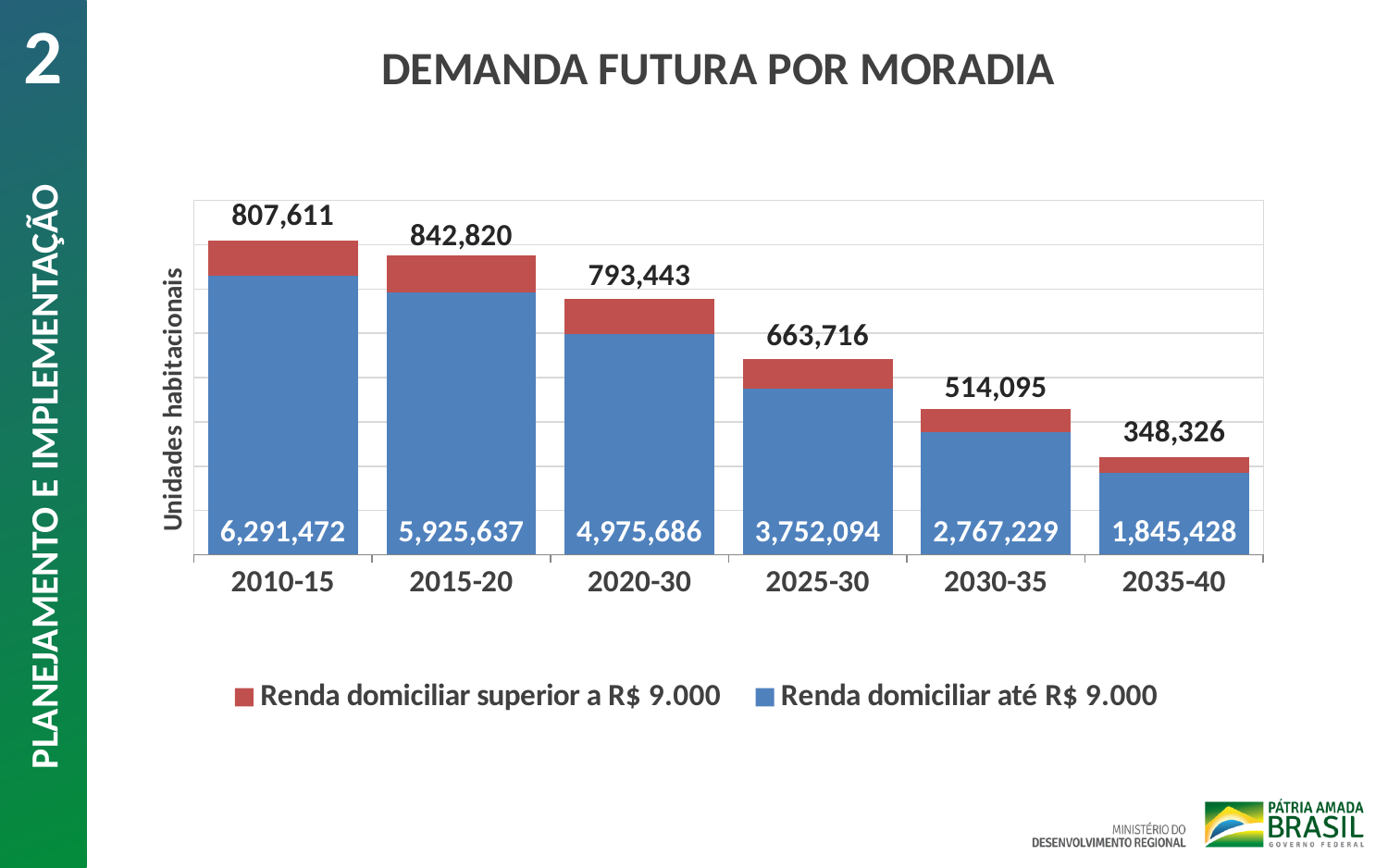

2
DEMANDA FUTURA POR MORADIA

### Chart

| Category | Renda domiciliar até R$ 9.000 | Renda domiciliar superior a R$ 9.000 |
|---|---|---|
| 2010-15 | 6291472.0 | 807611.0 |
| 2015-20 | 5925637.0 | 842820.0 |
| 2020-30 | 4975686.0 | 793443.0 |
| 2025-30 | 3752094.0 | 663716.0 |
| 2030-35 | 2767229.0 | 514095.0 |
| 2035-40 | 1845428.0 | 348326.0 |
PLANEJAMENTO E IMPLEMENTAÇÃO